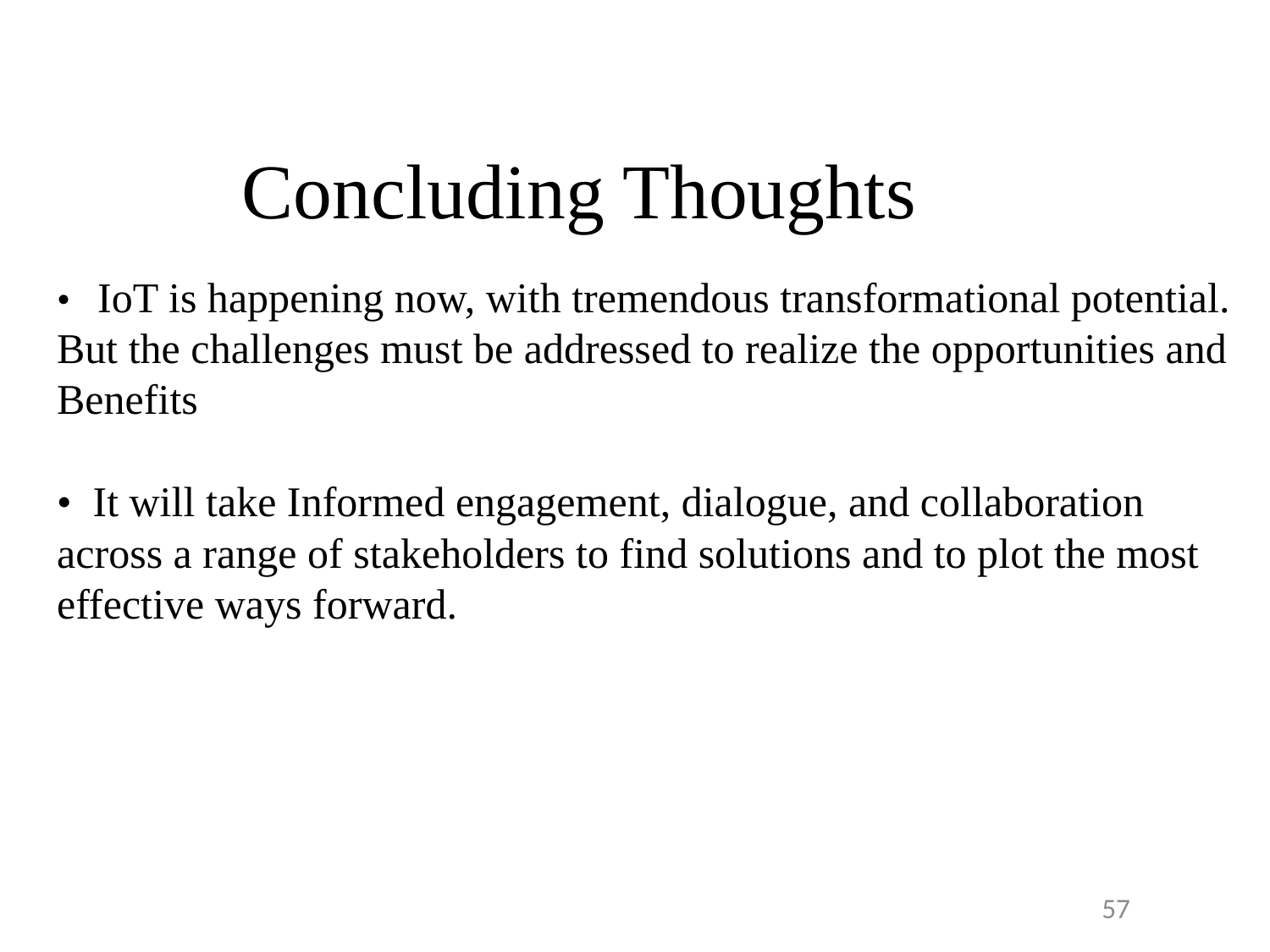

Concluding Thoughts

•   IoT is happening now, with tremendous transformational potential.
But the challenges must be addressed to realize the opportunities and
Benefits

•  It will take Informed engagement, dialogue, and collaboration
across a range of stakeholders to find solutions and to plot the most
effective ways forward.
57